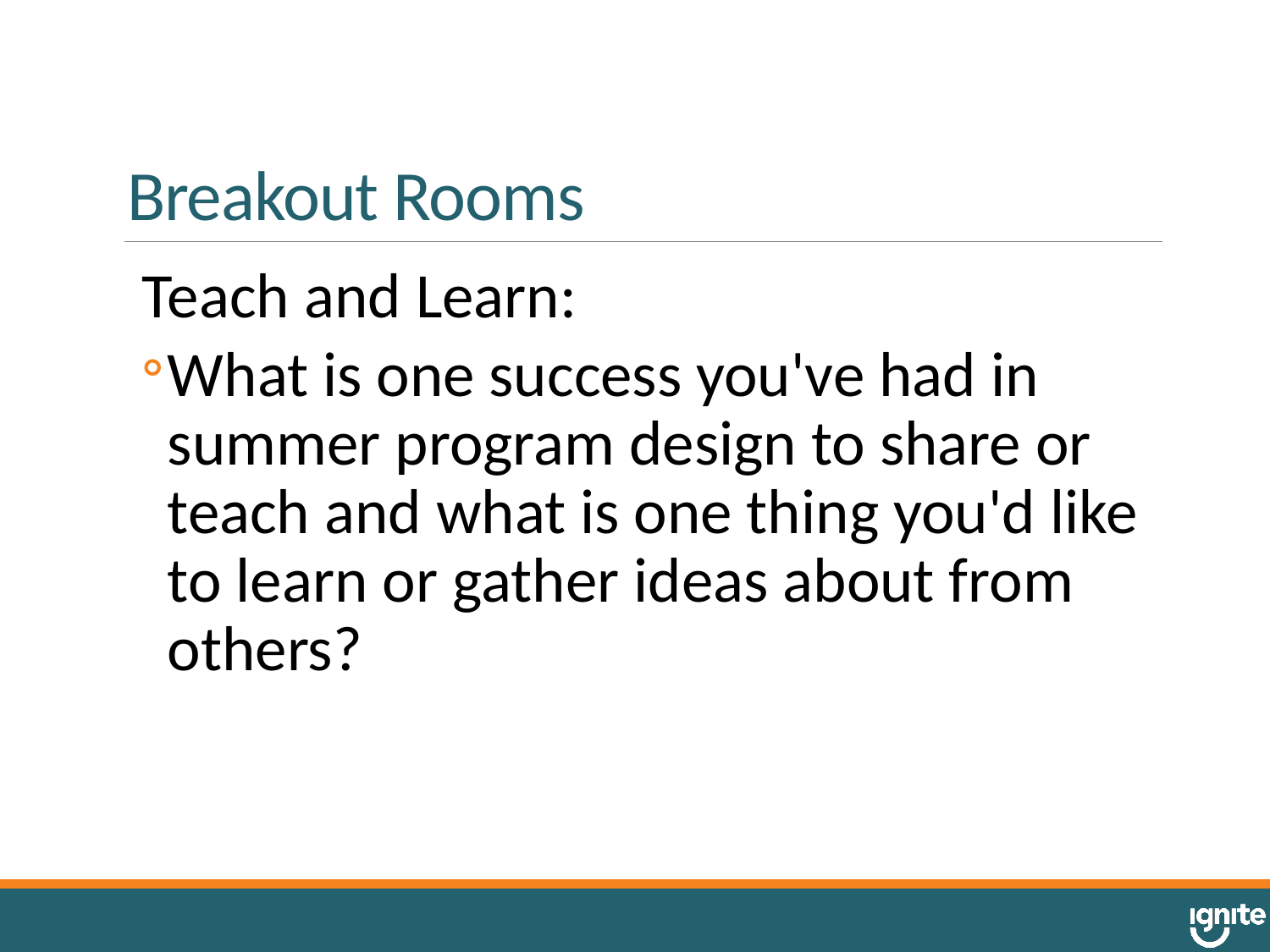

# Breakout Rooms
Teach and Learn:
What is one success you've had in summer program design to share or teach and what is one thing you'd like to learn or gather ideas about from others?